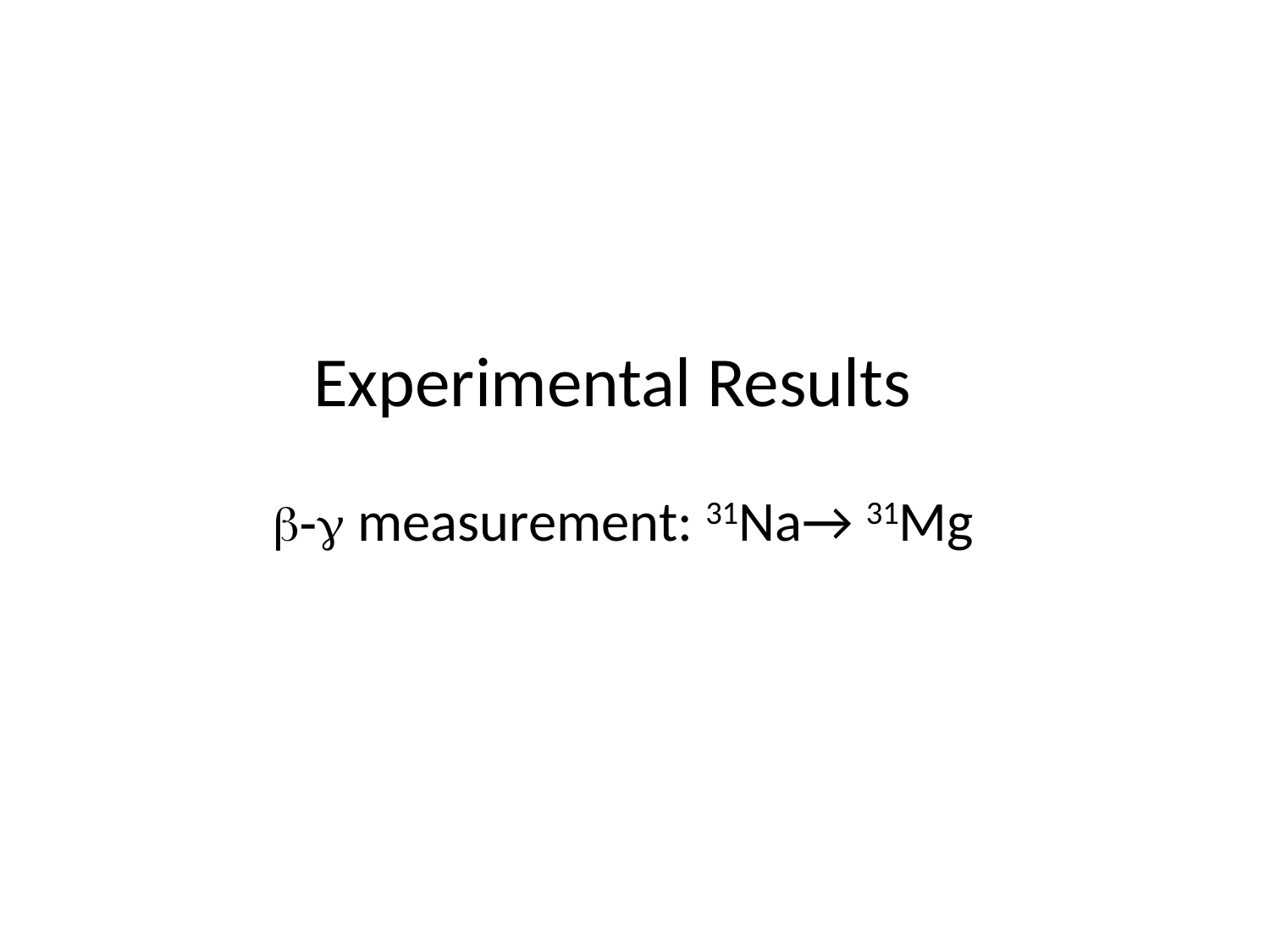

# Experimental Results
β−γ measurement: 31Na→ 31Mg